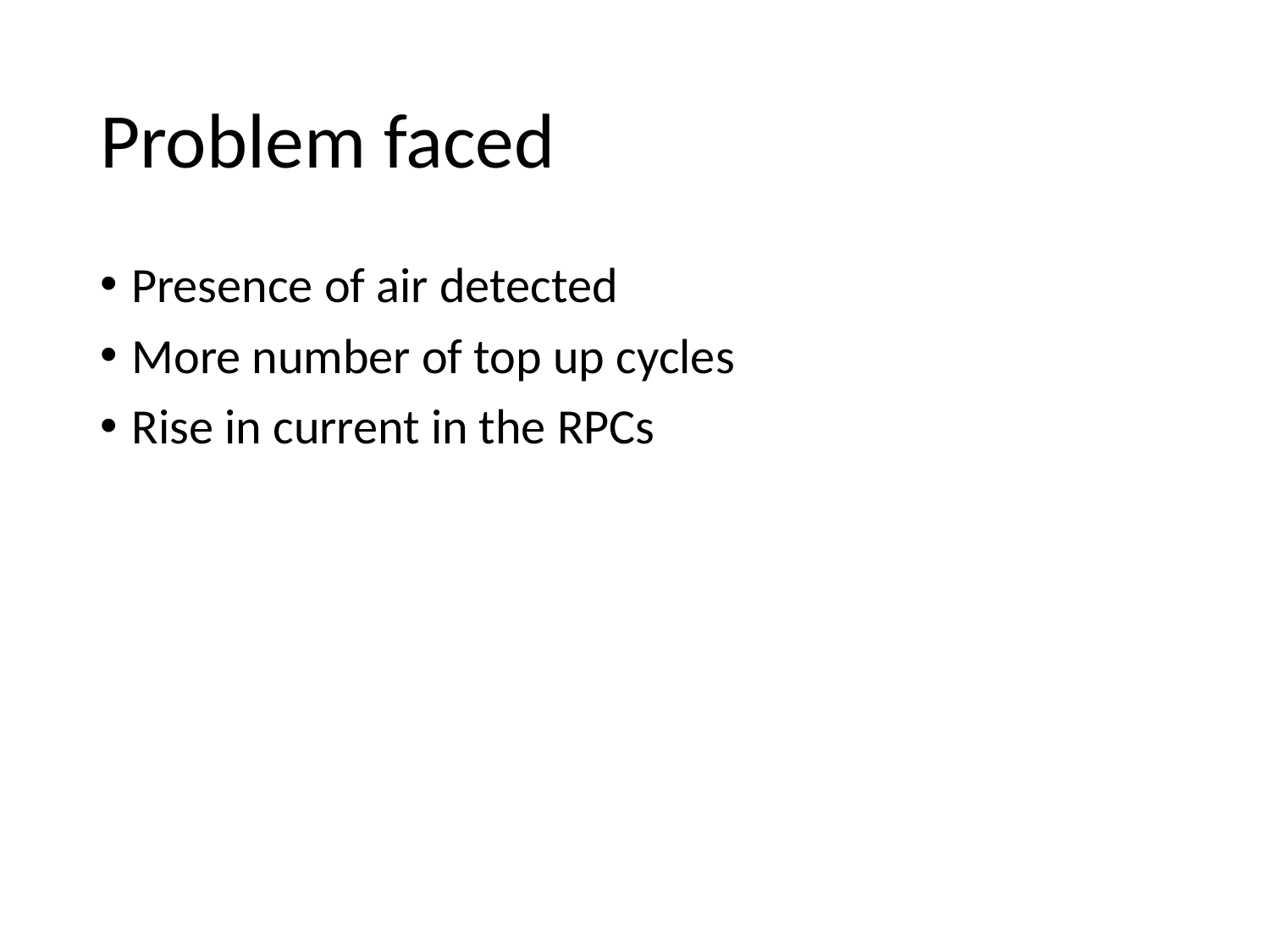

# Problem faced
Presence of air detected
More number of top up cycles
Rise in current in the RPCs

10